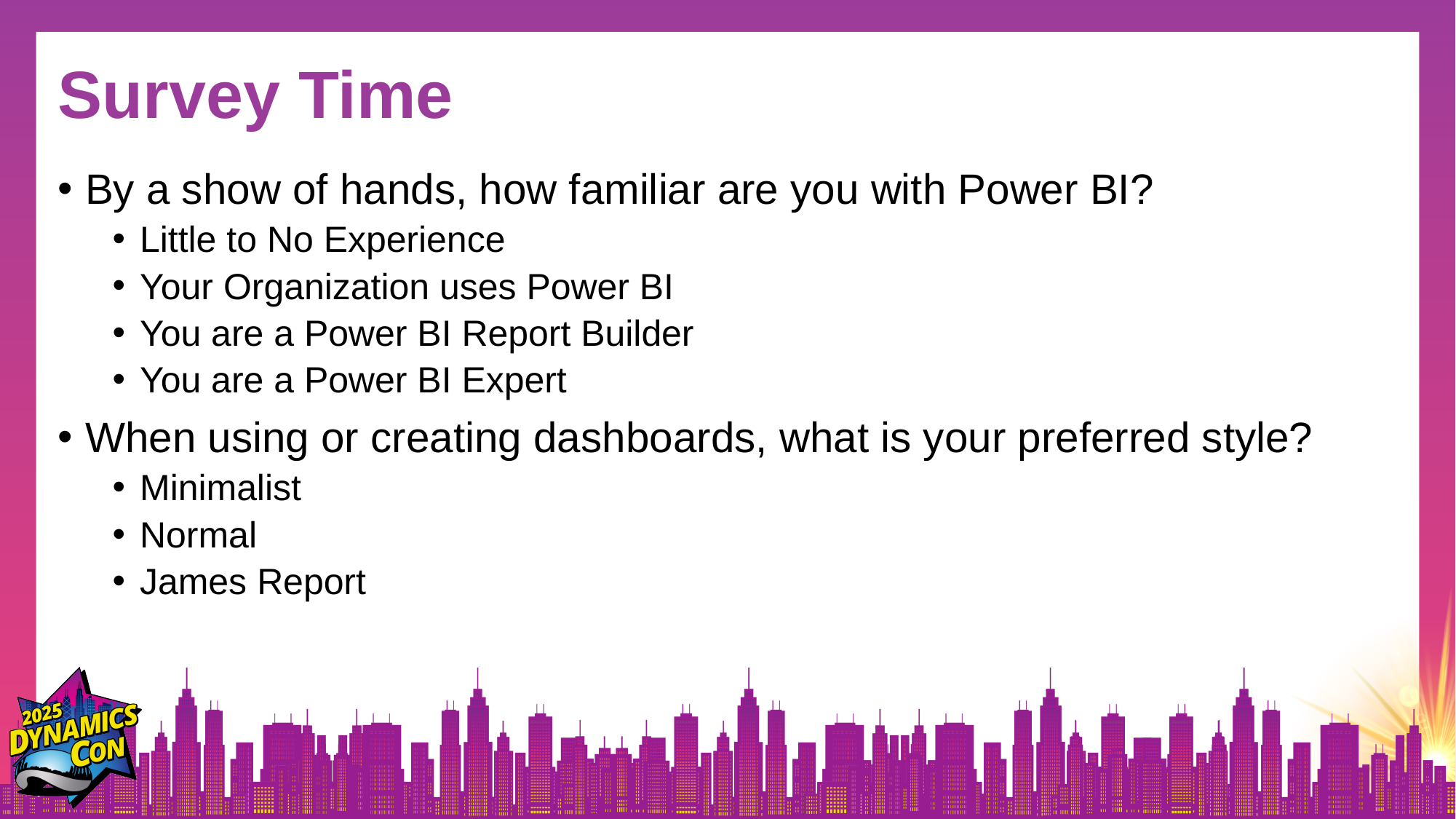

# Survey Time
By a show of hands, how familiar are you with Power BI?
Little to No Experience
Your Organization uses Power BI
You are a Power BI Report Builder
You are a Power BI Expert
When using or creating dashboards, what is your preferred style?
Minimalist
Normal
James Report